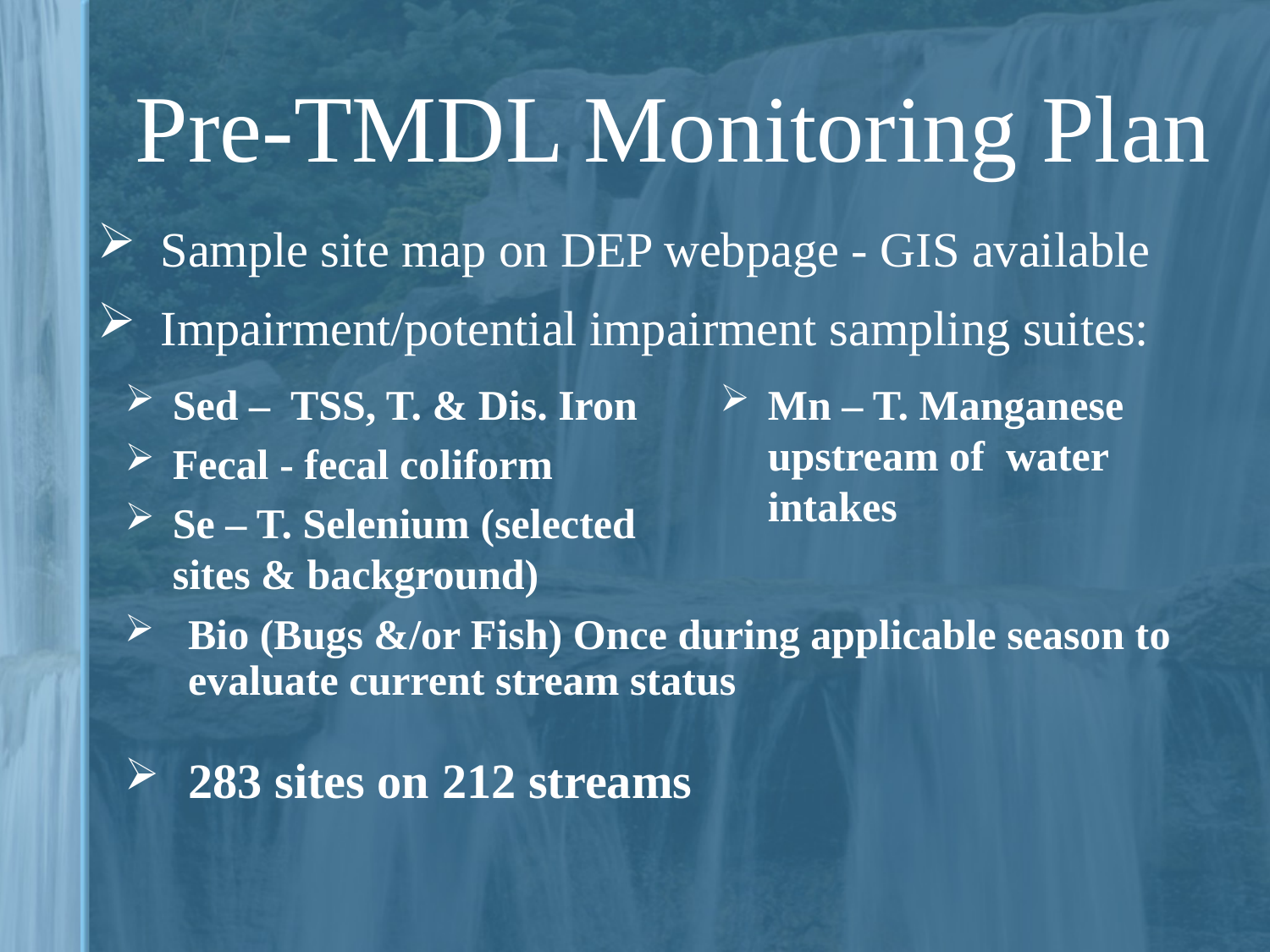

# Pre-TMDL Monitoring Plan
Sample site map on DEP webpage - GIS available

Impairment/potential impairment sampling suites:
Sed –  TSS, T. & Dis. Iron
Fecal - fecal coliform
Se – T. Selenium (selected sites & background)
Mn – T. Manganese upstream of  water intakes

Bio (Bugs &/or Fish) Once during applicable season to evaluate current stream status

283 sites on 212 streams